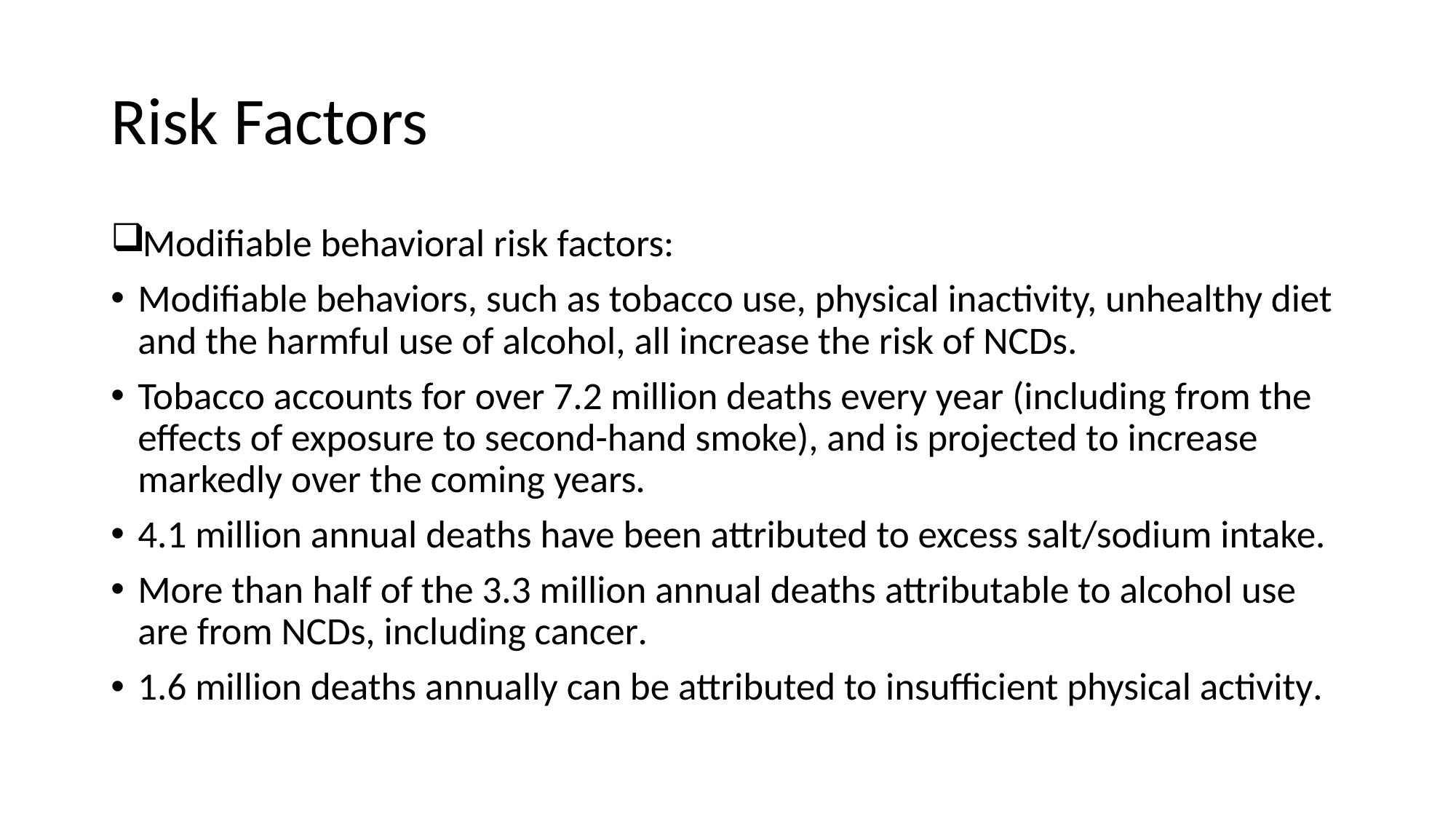

# Risk Factors
Modifiable behavioral risk factors:
Modifiable behaviors, such as tobacco use, physical inactivity, unhealthy diet and the harmful use of alcohol, all increase the risk of NCDs.
Tobacco accounts for over 7.2 million deaths every year (including from the effects of exposure to second-hand smoke), and is projected to increase markedly over the coming years.
4.1 million annual deaths have been attributed to excess salt/sodium intake.
More than half of the 3.3 million annual deaths attributable to alcohol use are from NCDs, including cancer.
1.6 million deaths annually can be attributed to insufficient physical activity.